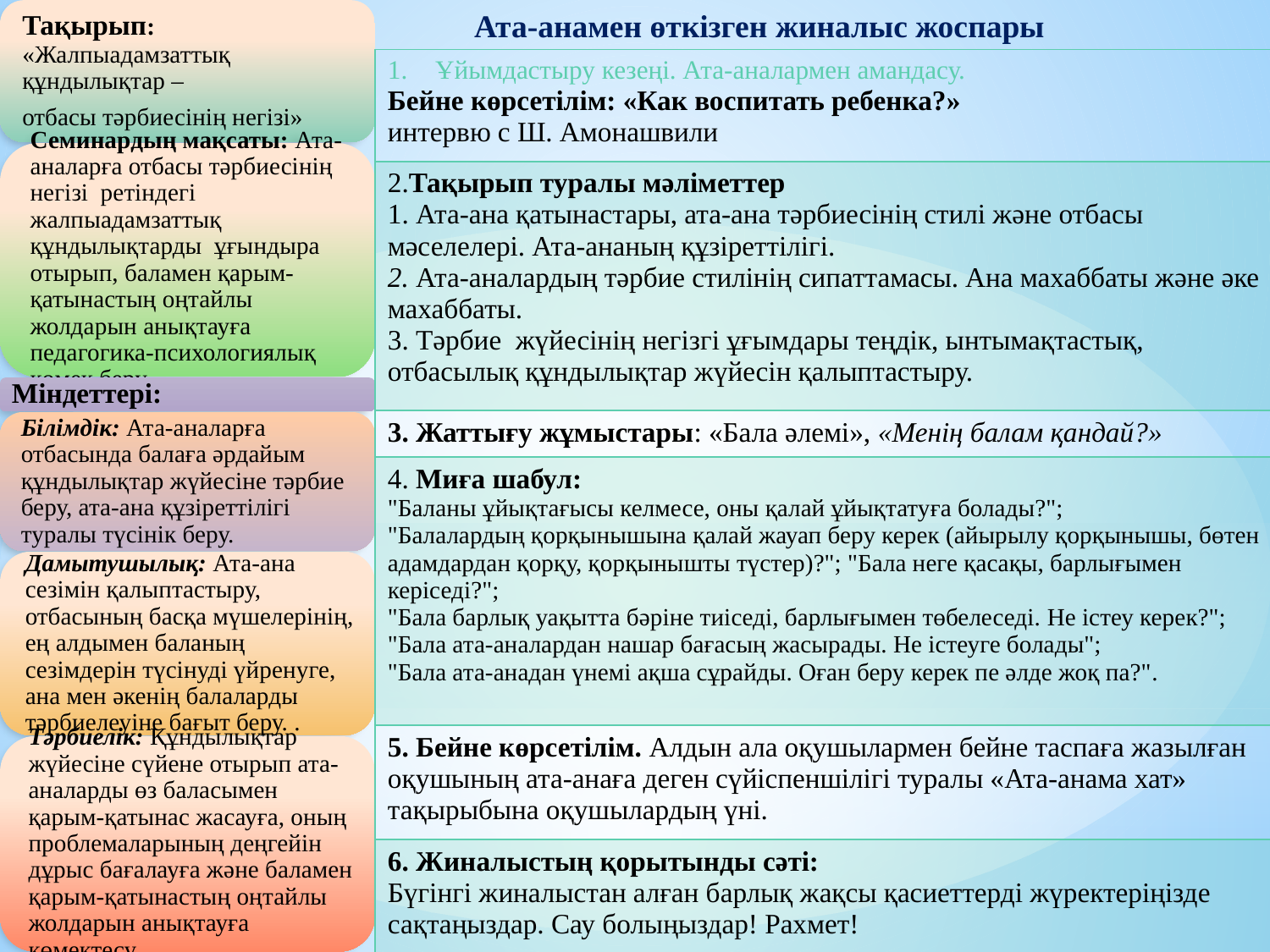

Тақырып: «Жалпыадамзаттық құндылықтар –
отбасы тәрбиесінің негізі»
Семинардың мақсаты: Ата-аналарға отбасы тәрбиесінің негізі  ретіндегі жалпыадамзаттық құндылықтарды  ұғындыра отырып, баламен қарым-қатынастың оңтайлы жолдарын анықтауға педагогика-психологиялық көмек беру.
Міндеттері:
Білімдік: Ата-аналарға отбасында балаға әрдайым құндылықтар жүйесіне тәрбие беру, ата-ана құзіреттілігі туралы түсінік беру.
Дамытушылық: Ата-ана сезімін қалыптастыру, отбасының басқа мүшелерінің, ең алдымен баланың сезімдерін түсінуді үйренуге, ана мен әкенің балаларды тәрбиелеуіне бағыт беру. .
Тәрбиелік: Құндылықтар жүйесіне сүйене отырып ата-аналарды өз баласымен қарым-қатынас жасауға, оның проблемаларының деңгейін дұрыс бағалауға және баламен қарым-қатынастың оңтайлы жолдарын анықтауға көмектесу.
Ата-анамен өткізген жиналыс жоспары
| Ұйымдастыру кезеңі. Ата-аналармен амандасу. Бейне көрсетілім: «Как воспитать ребенка?» интервю с Ш. Амонашвили |
| --- |
| 2.Тақырып туралы мәліметтер 1. Ата-ана қатынастары, ата-ана тәрбиесінің стилі және отбасы мәселелері. Ата-ананың құзіреттілігі. 2. Ата-аналардың тәрбие стилінің сипаттамасы. Ана махаббаты және әке махаббаты. 3. Тәрбие жүйесінің негізгі ұғымдары теңдік, ынтымақтастық, отбасылық құндылықтар жүйесін қалыптастыру. |
| 3. Жаттығу жұмыстары: «Бала әлемі», «Менің балам қандай?» |
| 4. Миға шабул: "Баланы ұйықтағысы келмесе, оны қалай ұйықтатуға болады?"; "Балалардың қорқынышына қалай жауап беру керек (айырылу қорқынышы, бөтен адамдардан қорқу, қорқынышты түстер)?"; "Бала неге қасақы, барлығымен керіседі?"; "Бала барлық уақытта бәріне тиіседі, барлығымен төбелеседі. Не істеу керек?"; "Бала ата-аналардан нашар бағасың жасырады. Не істеуге болады"; "Бала ата-анадан үнемі ақша сұрайды. Оған беру керек пе әлде жоқ па?". |
| 5. Бейне көрсетілім. Алдын ала оқушылармен бейне таспаға жазылған оқушының ата-анаға деген сүйіспеншілігі туралы «Ата-анама хат» тақырыбына оқушылардың үні. |
| 6. Жиналыстың қорытынды сәті: Бүгінгі жиналыстан алған барлық жақсы қасиеттерді жүректеріңізде сақтаңыздар. Сау болыңыздар! Рахмет! |